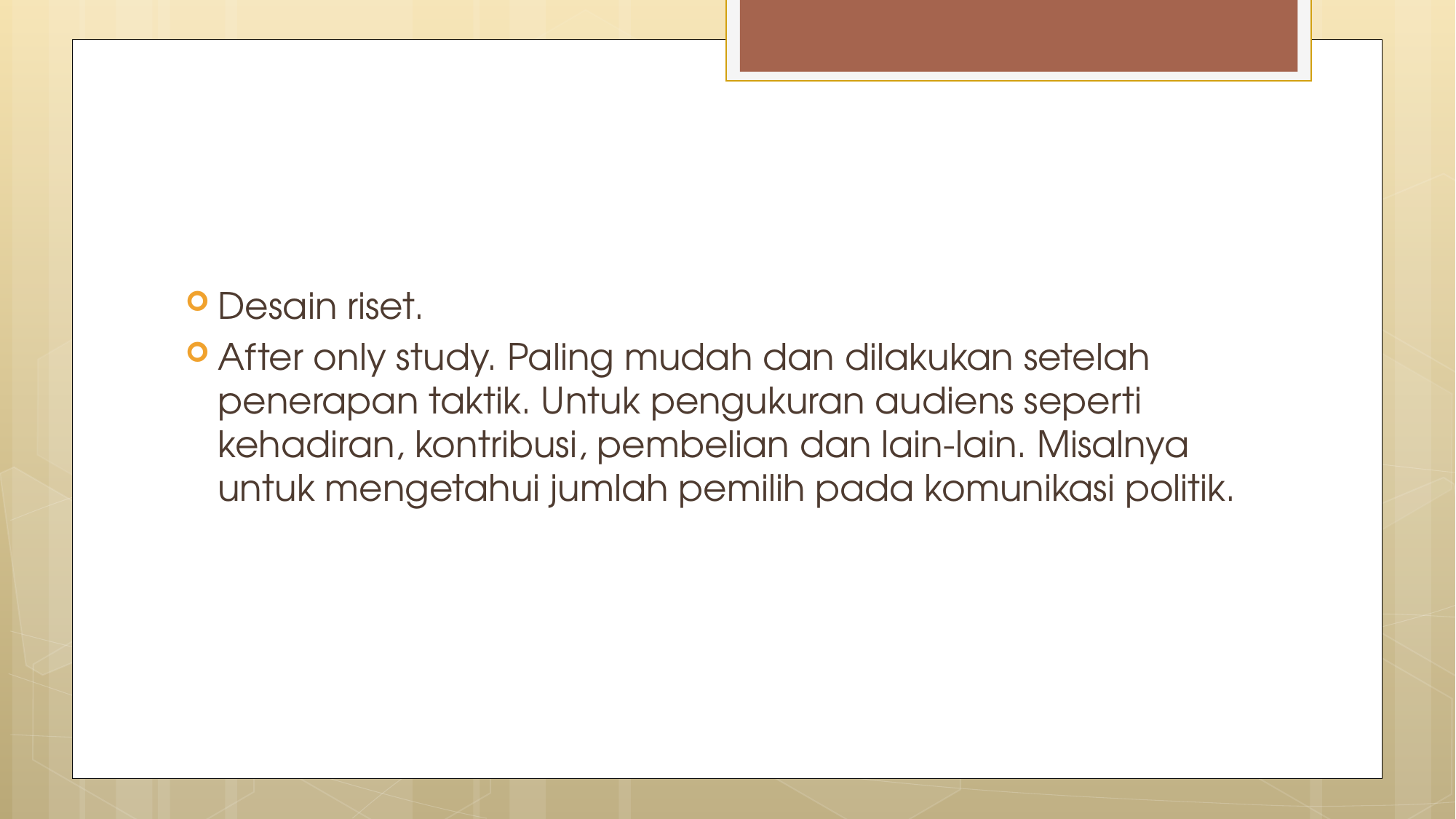

#
Desain riset.
After only study. Paling mudah dan dilakukan setelah penerapan taktik. Untuk pengukuran audiens seperti kehadiran, kontribusi, pembelian dan lain-lain. Misalnya untuk mengetahui jumlah pemilih pada komunikasi politik.